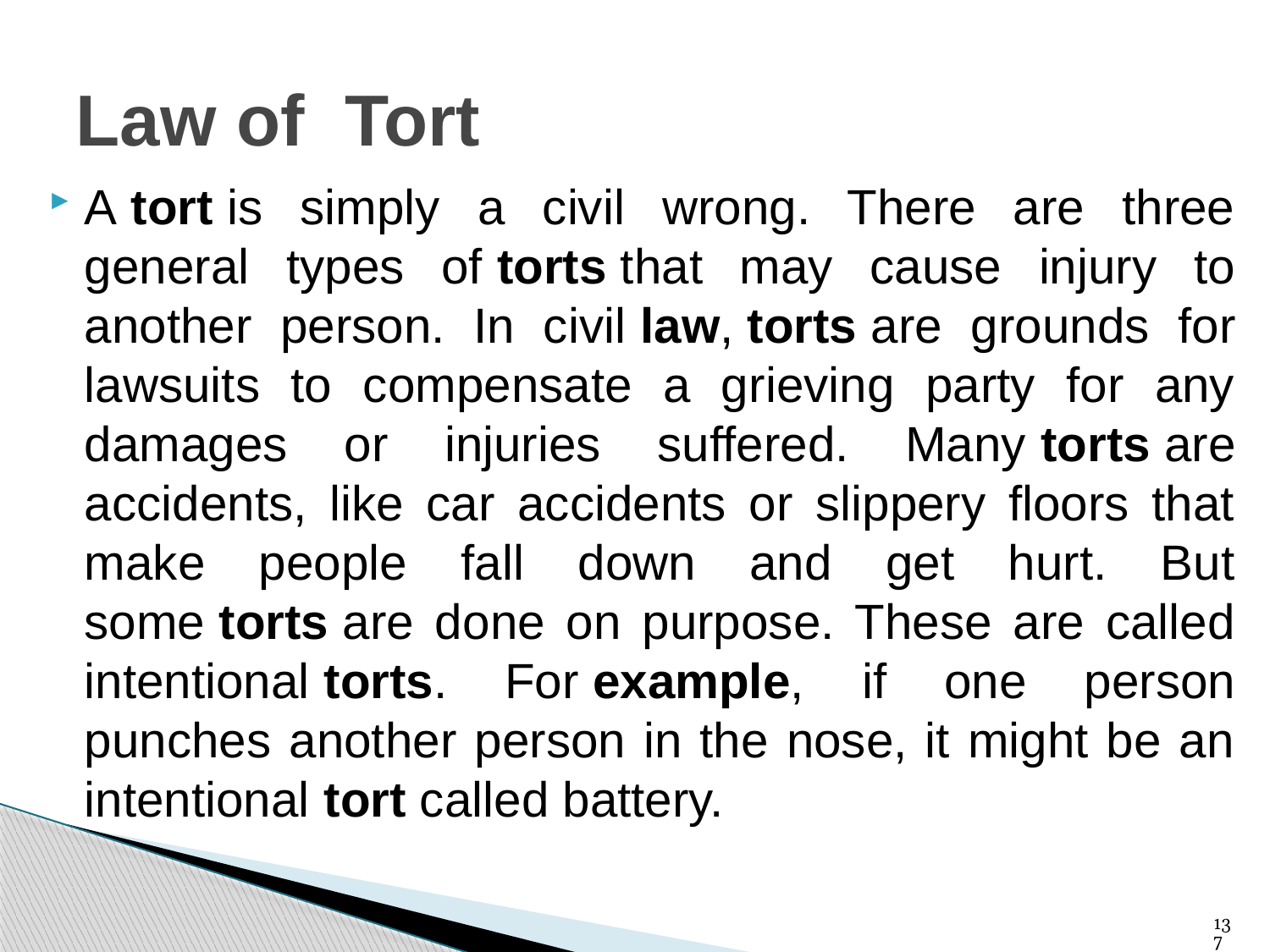

# Law of  Tort
A tort is simply a civil wrong. There are three general types of torts that may cause injury to another person. In civil law, torts are grounds for lawsuits to compensate a grieving party for any damages or injuries suffered. Many torts are accidents, like car accidents or slippery floors that make people fall down and get hurt. But some torts are done on purpose. These are called intentional torts. For example, if one person punches another person in the nose, it might be an intentional tort called battery.
137